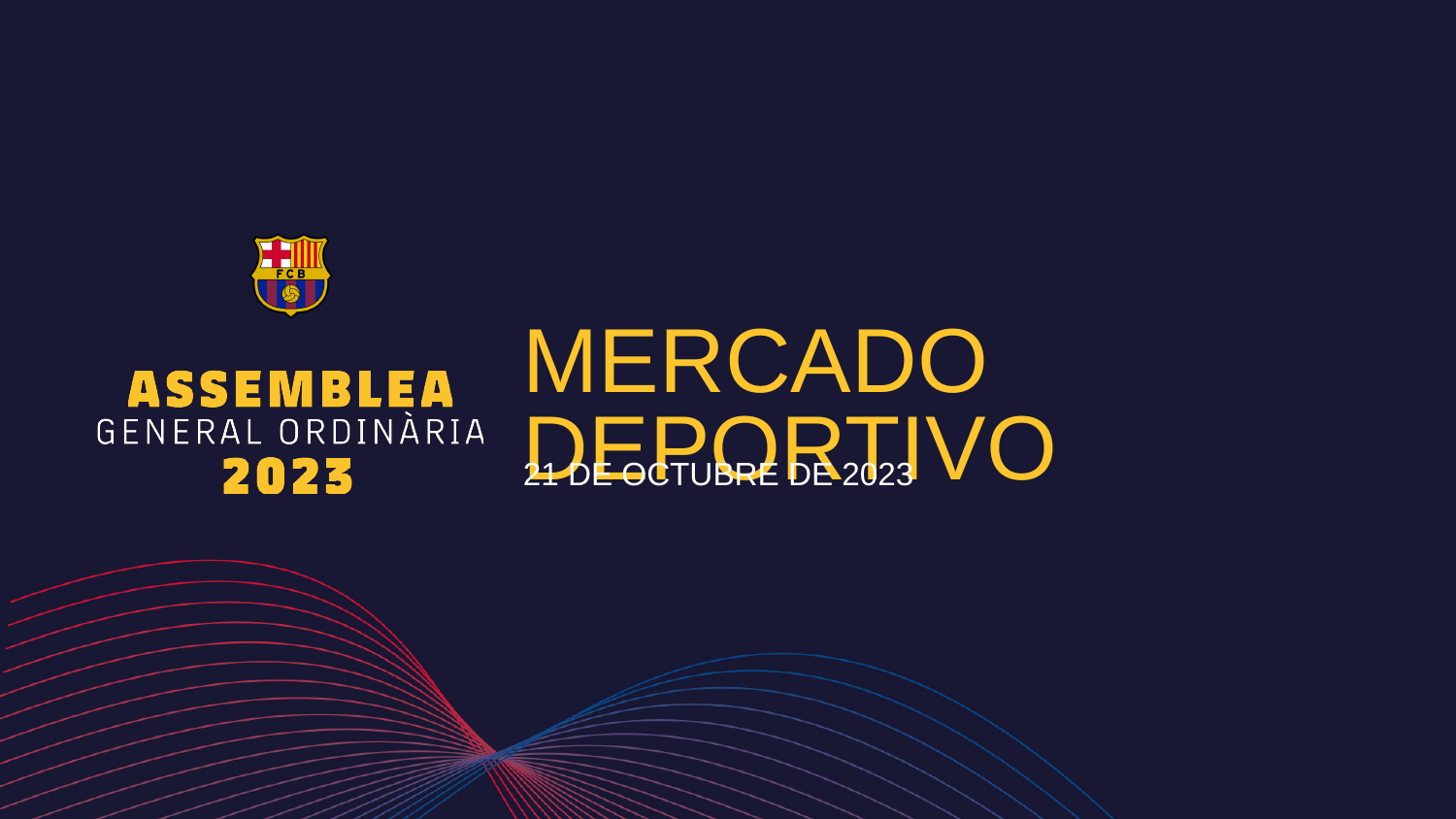

# MERCADO DEPORTIVO
21 DE OCTUBRE DE 2023